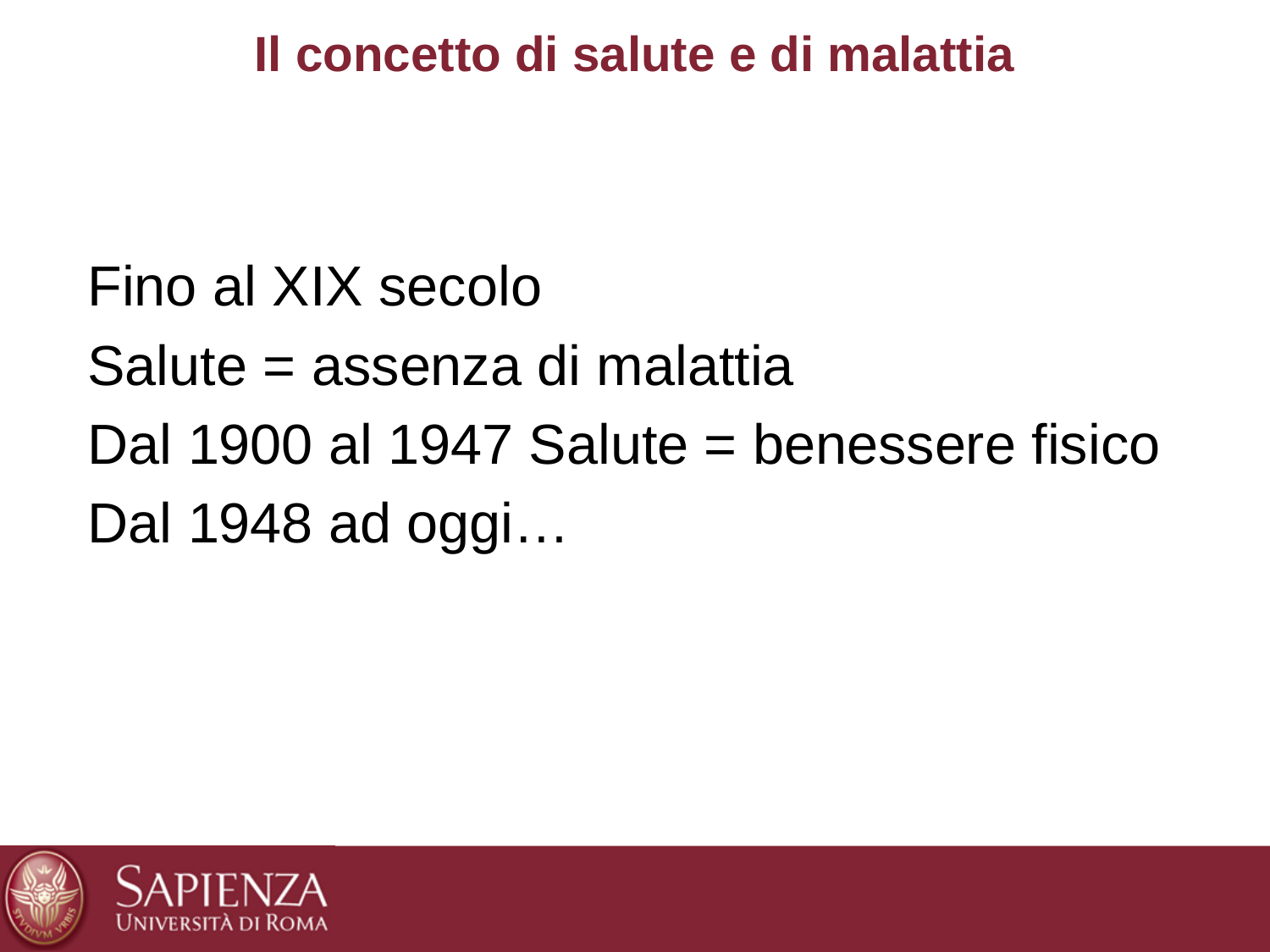

# Il concetto di salute e di malattia
Fino al XIX secolo
Salute = assenza di malattia
Dal 1900 al 1947 Salute = benessere fisico
Dal 1948 ad oggi…